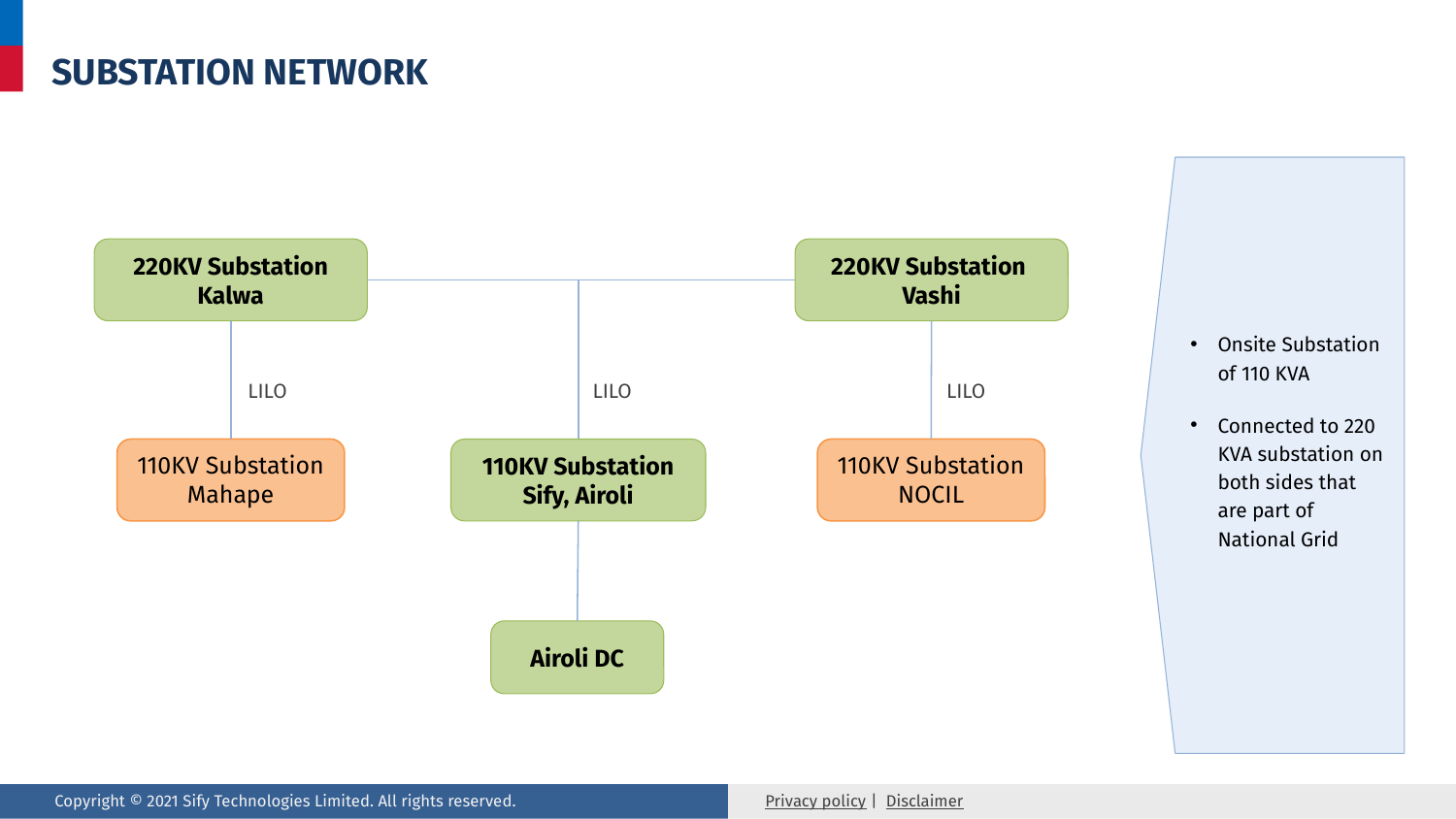

# SUBSTATION NETWORK

220KV Substation
Kalwa
220KV Substation
Vashi
Onsite Substation of 110 KVA
Connected to 220 KVA substation on both sides that are part of National Grid
LILO
LILO
LILO
110KV Substation
Mahape
110KV Substation
Sify, Airoli
110KV Substation
NOCIL
Airoli DC